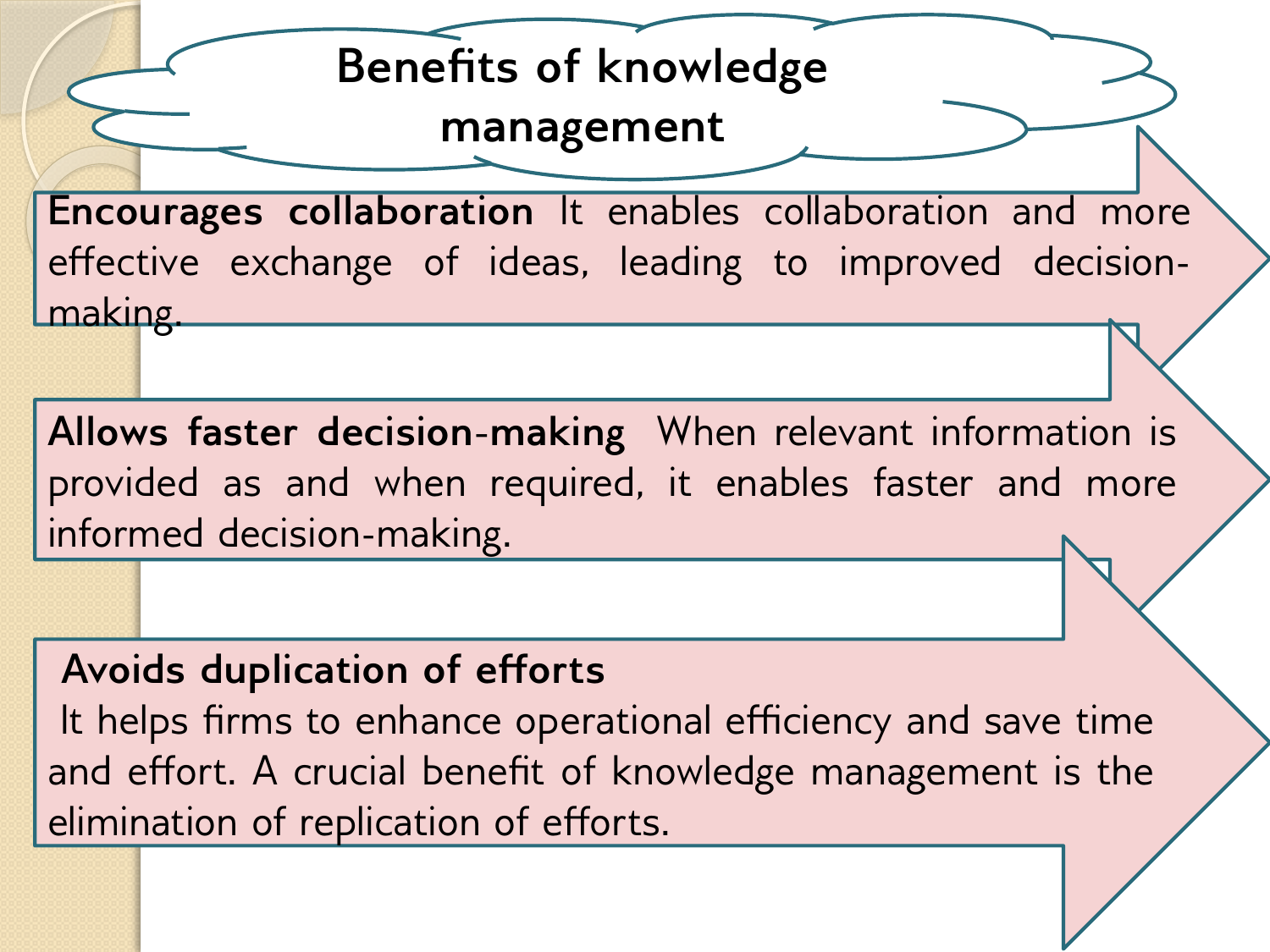

Benefits of knowledge management

Encourages collaboration  It enables collaboration and more effective exchange of ideas, leading to improved decision-making.

Allows faster decision-making  When relevant information is provided as and when required, it enables faster and more informed decision-making.

 Avoids duplication of efforts
 It helps firms to enhance operational efficiency and save time and effort. A crucial benefit of knowledge management is the elimination of replication of efforts.

9